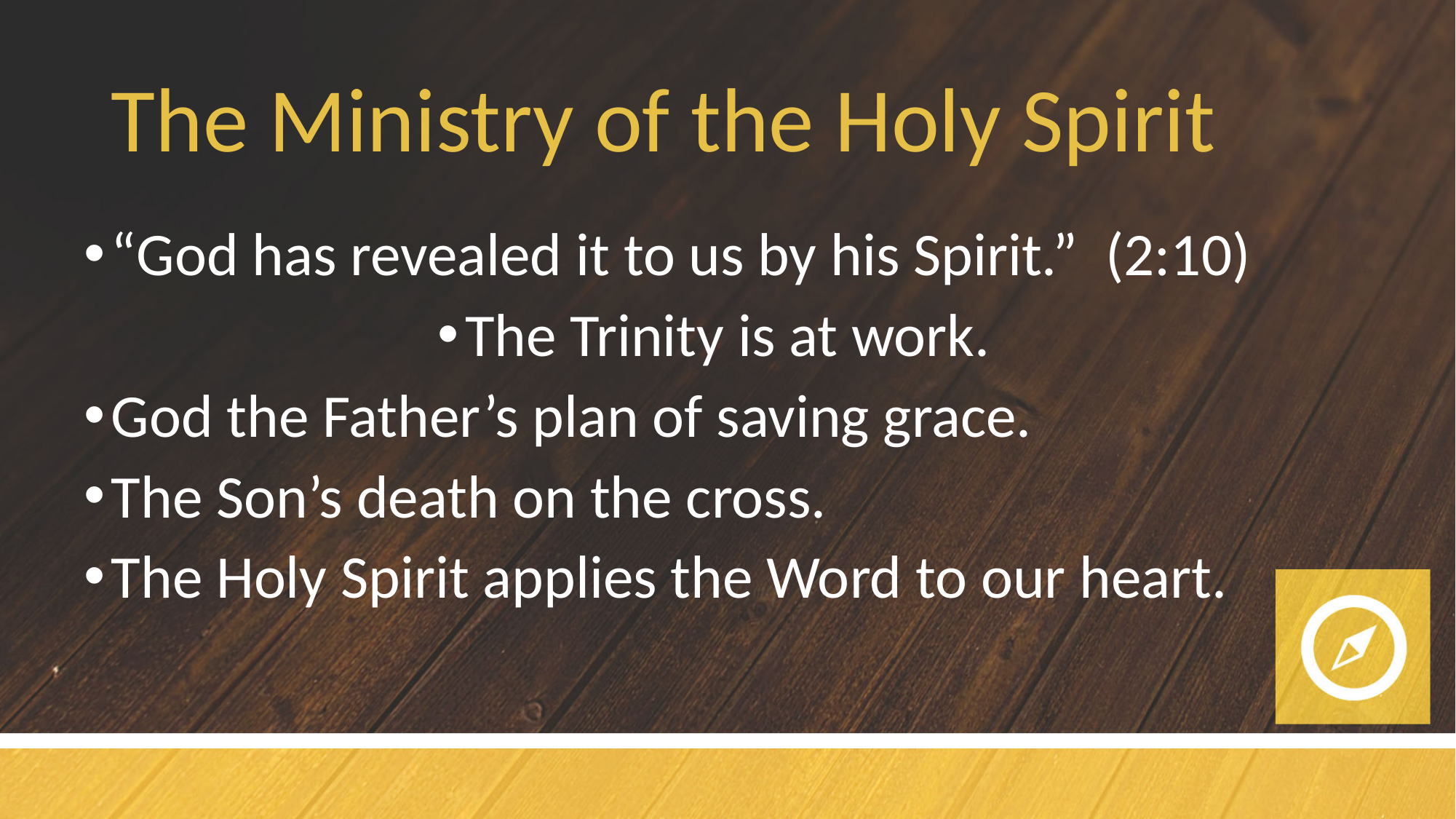

# The Ministry of the Holy Spirit
“God has revealed it to us by his Spirit.”  (2:10)
The Trinity is at work.
God the Father’s plan of saving grace.
The Son’s death on the cross.
The Holy Spirit applies the Word to our heart.